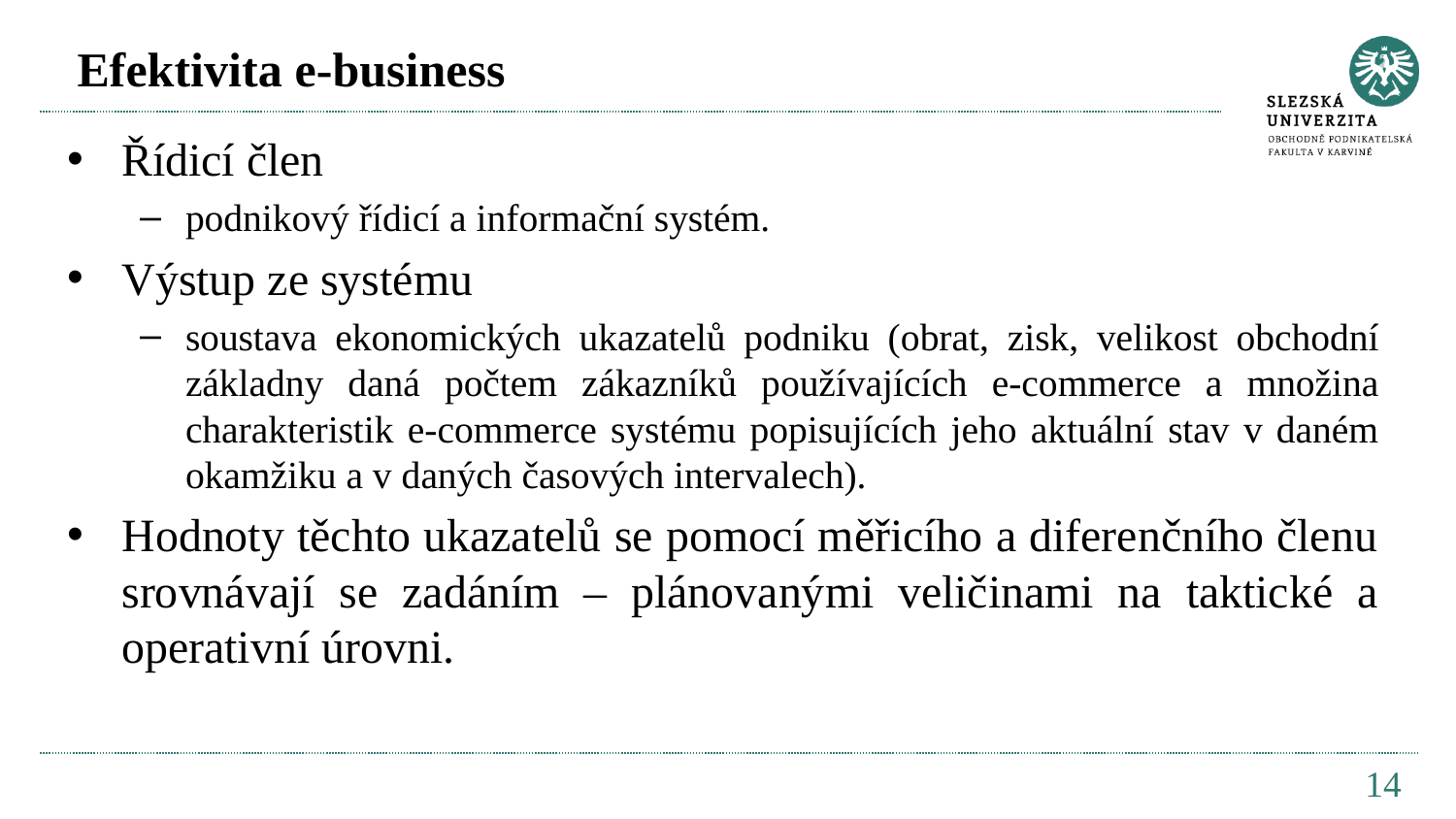

# Efektivita e-business
Řídicí člen
podnikový řídicí a informační systém.
Výstup ze systému
soustava ekonomických ukazatelů podniku (obrat, zisk, velikost obchodní základny daná počtem zákazníků používajících e-commerce a množina charakteristik e-commerce systému popisujících jeho aktuální stav v daném okamžiku a v daných časových intervalech).
Hodnoty těchto ukazatelů se pomocí měřicího a diferenčního členu srovnávají se zadáním – plánovanými veličinami na taktické a operativní úrovni.

14